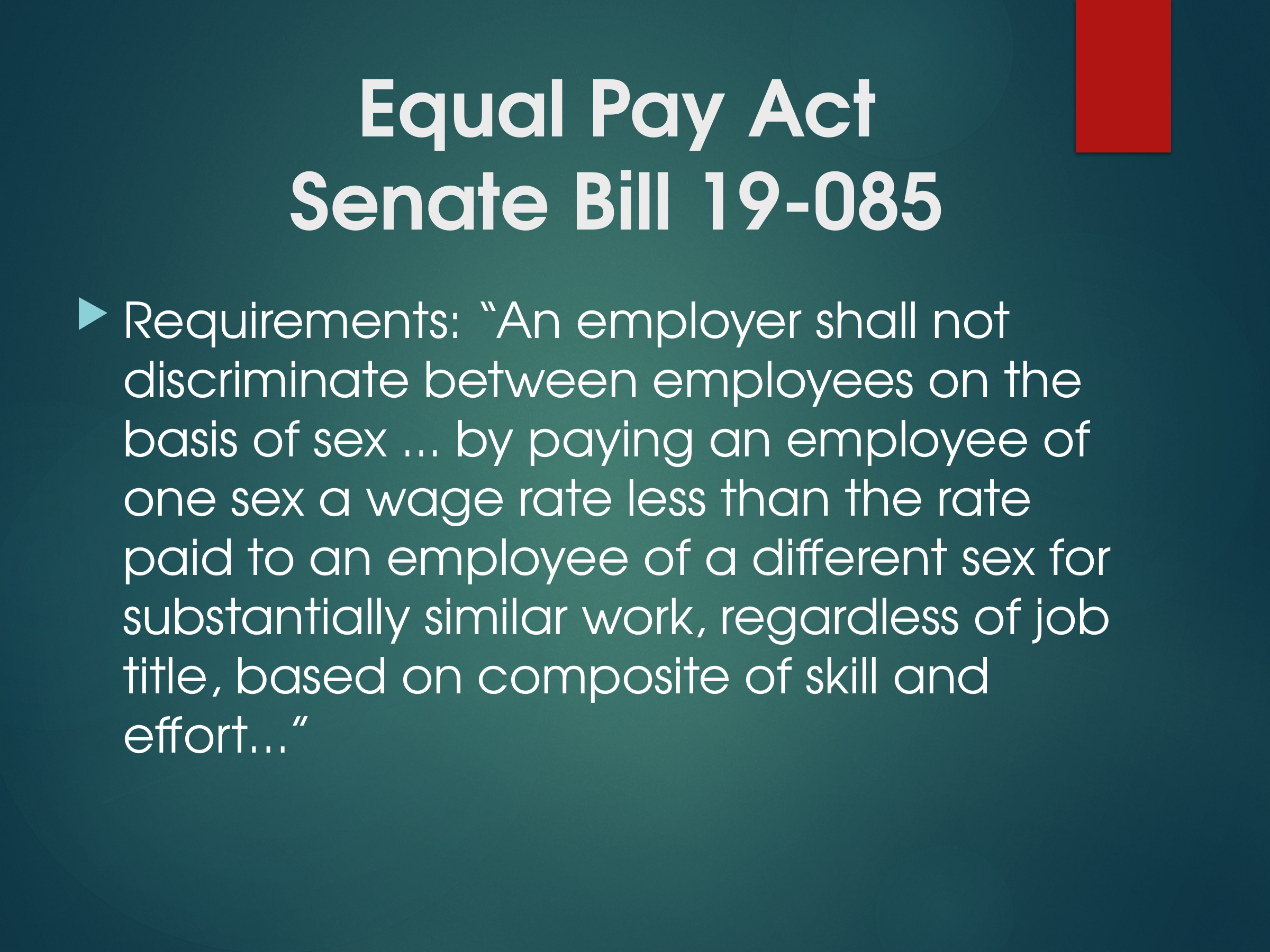

# Equal Pay Act Senate Bill 19-085
Requirements: “An employer shall not discriminate between employees on the basis of sex ... by paying an employee of one sex a wage rate less than the rate paid to an employee of a different sex for substantially similar work, regardless of job title, based on composite of skill and effort…”